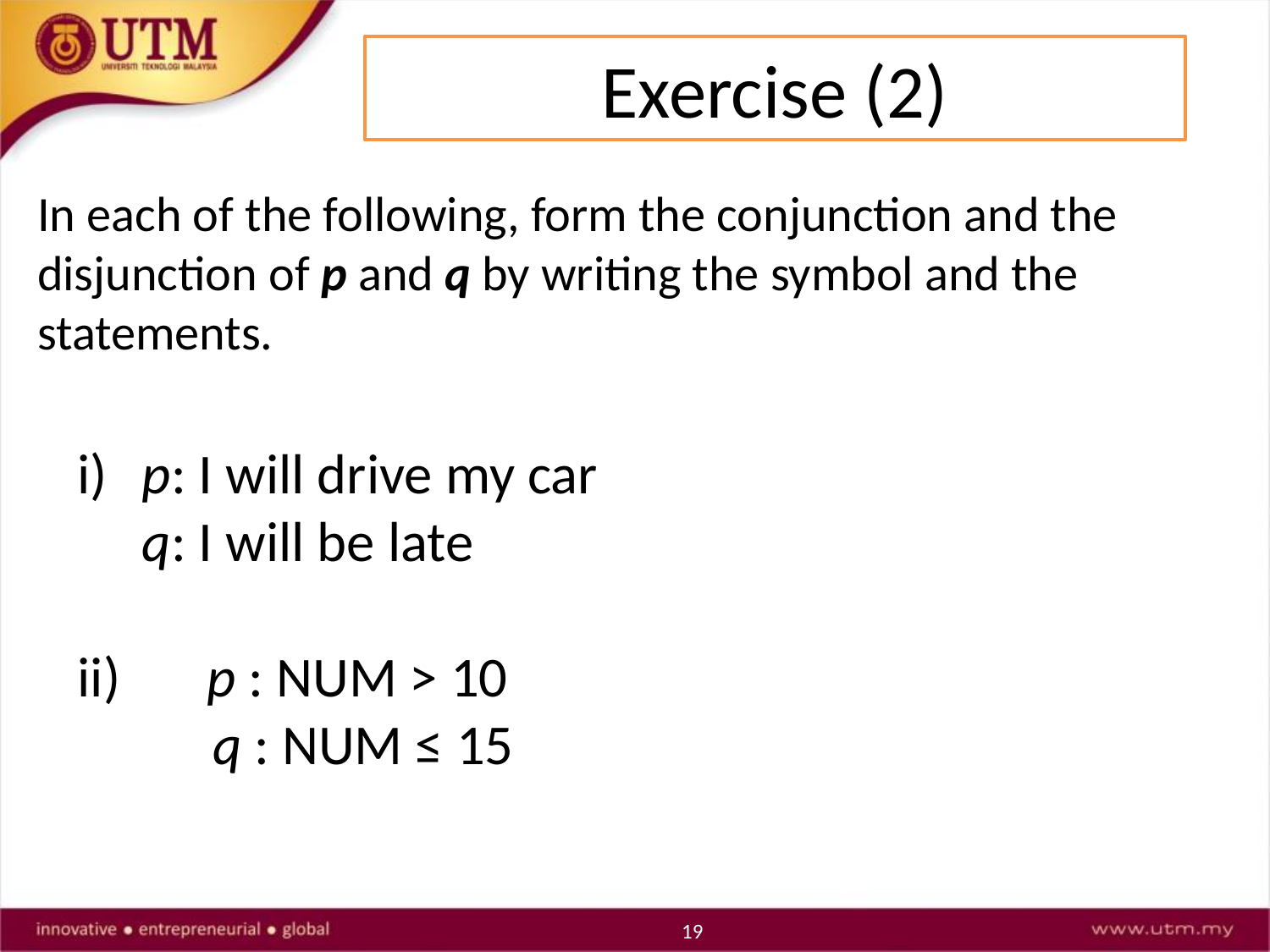

Exercise (2)
In each of the following, form the conjunction and the disjunction of p and q by writing the symbol and the statements.
i)	p: I will drive my car
	q: I will be late

ii)	p : NUM > 10
	q : NUM ≤ 15
19